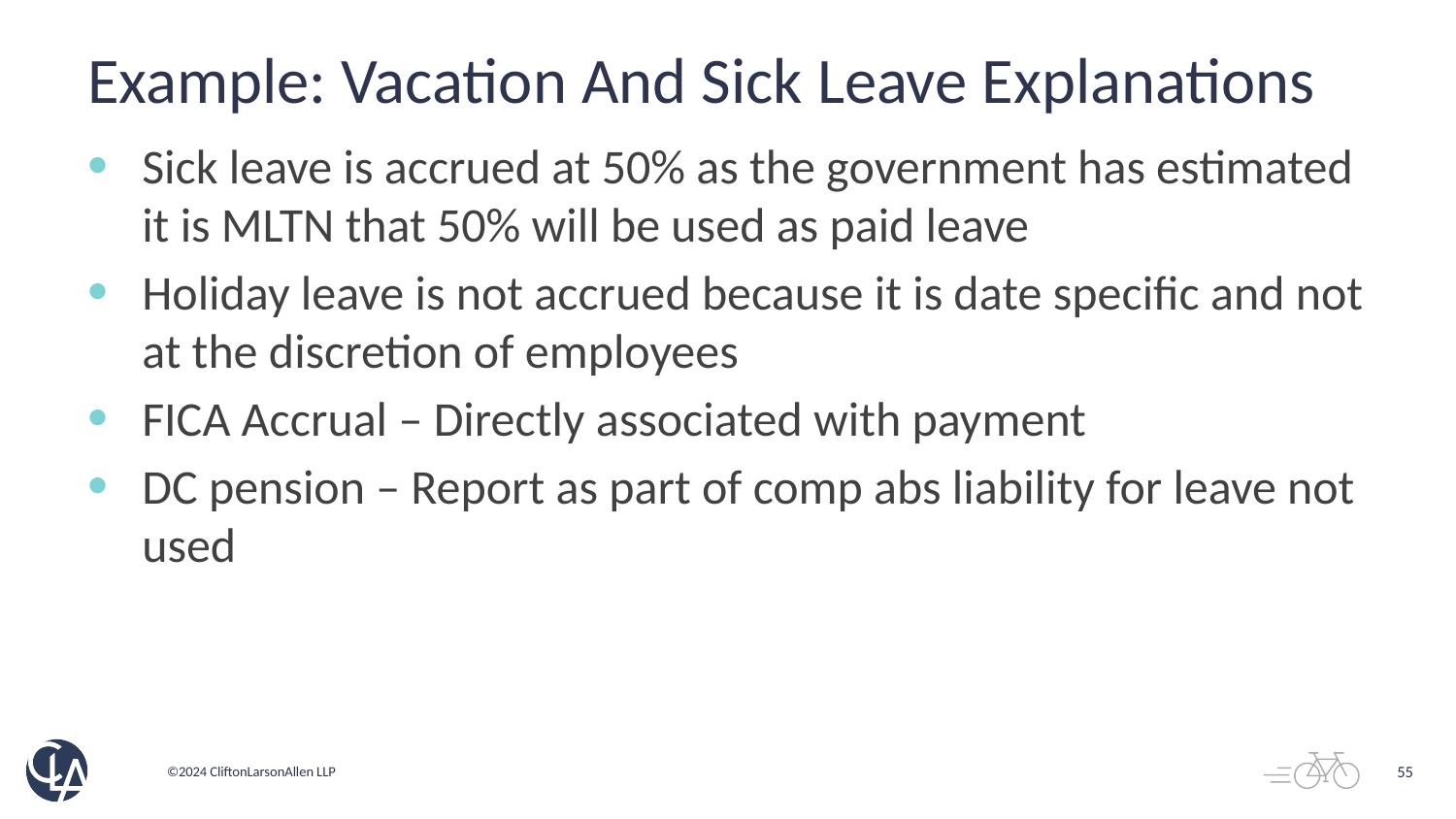

# Example: Vacation And Sick Leave Explanations
Sick leave is accrued at 50% as the government has estimated it is MLTN that 50% will be used as paid leave
Holiday leave is not accrued because it is date specific and not at the discretion of employees
FICA Accrual – Directly associated with payment
DC pension – Report as part of comp abs liability for leave not used

55